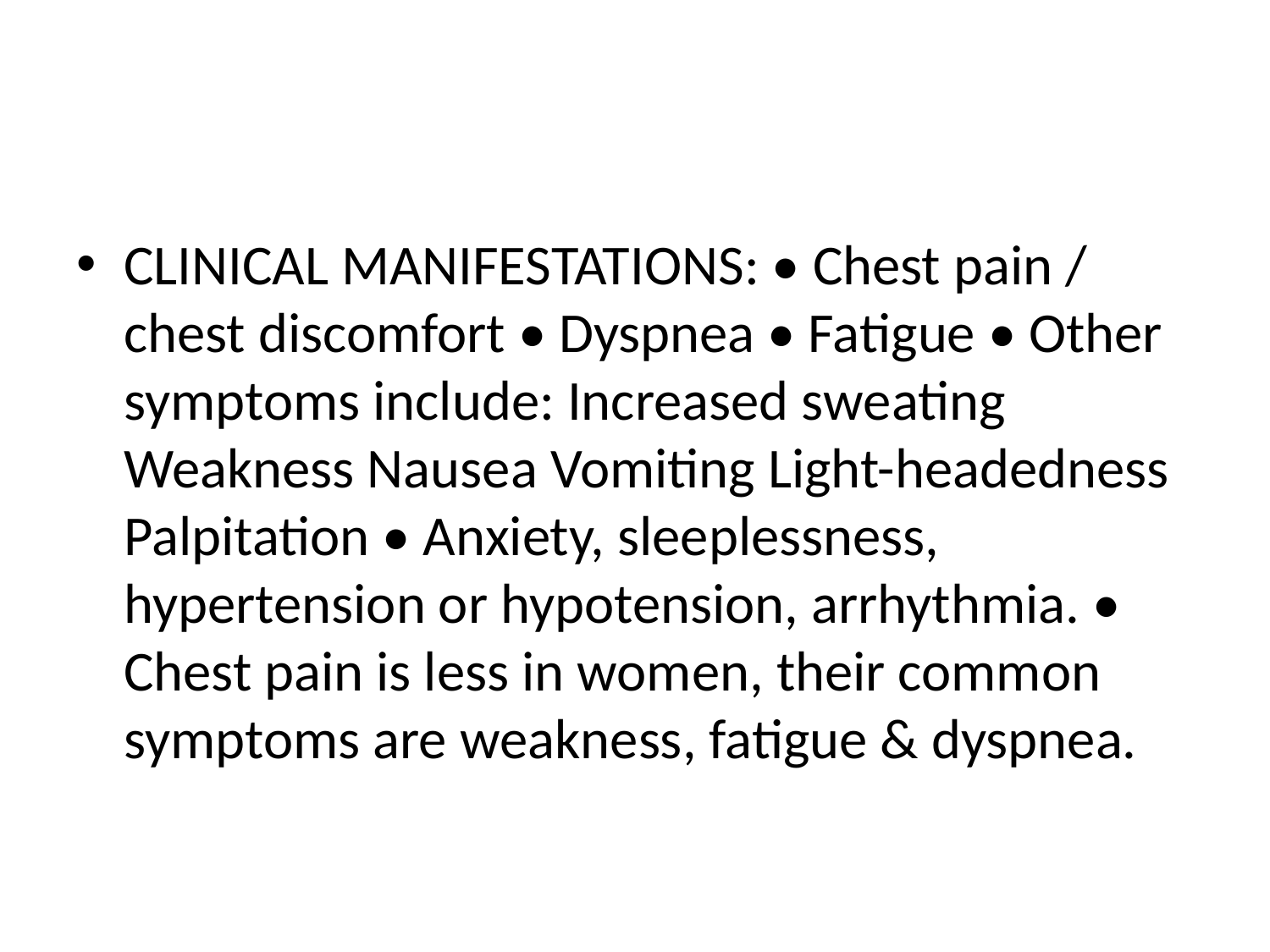

#
CLINICAL MANIFESTATIONS: • Chest pain / chest discomfort • Dyspnea • Fatigue • Other symptoms include: Increased sweating Weakness Nausea Vomiting Light-headedness Palpitation • Anxiety, sleeplessness, hypertension or hypotension, arrhythmia. • Chest pain is less in women, their common symptoms are weakness, fatigue & dyspnea.